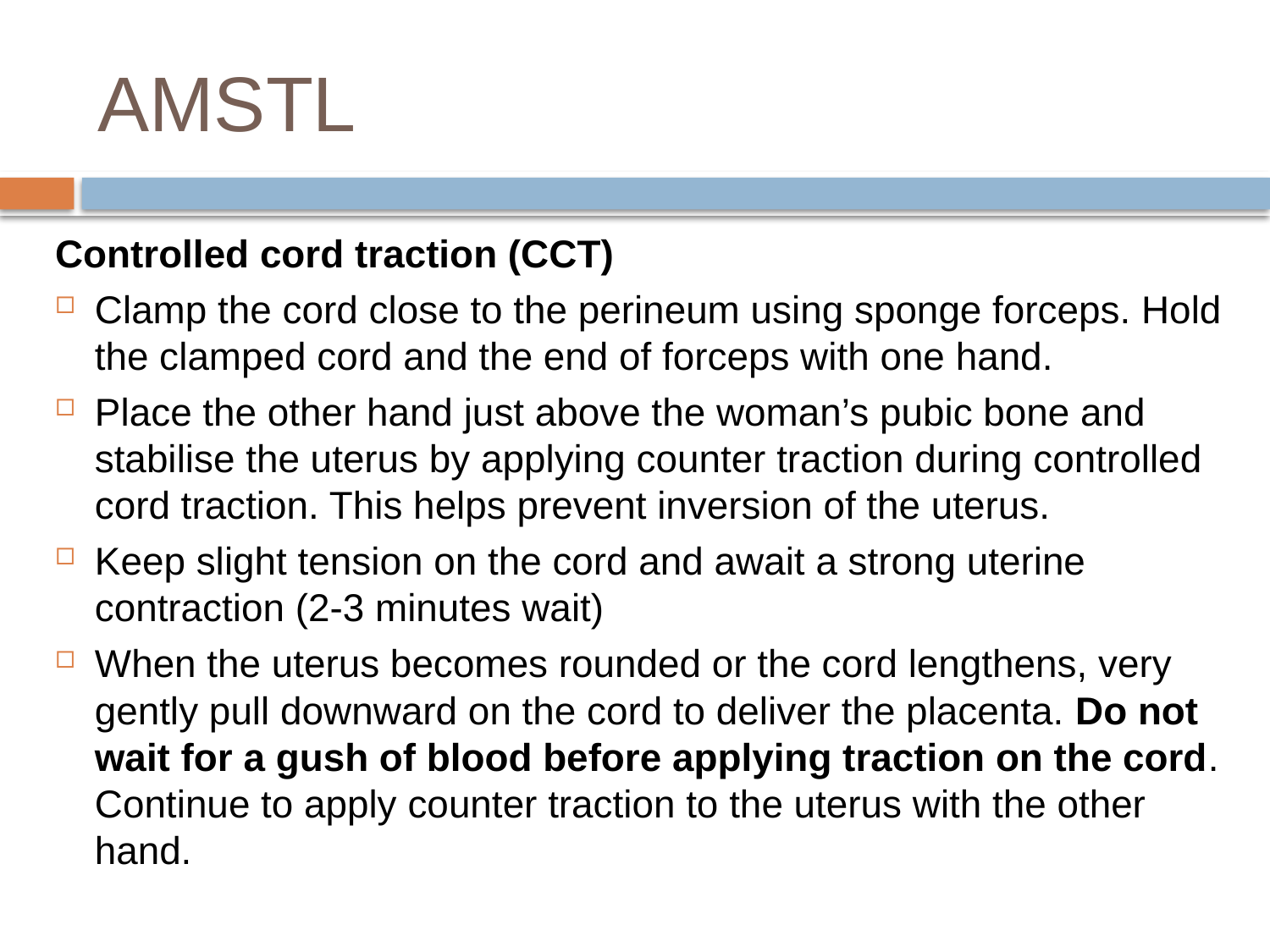

# AMSTL
Controlled cord traction (CCT)
Clamp the cord close to the perineum using sponge forceps. Hold the clamped cord and the end of forceps with one hand.
Place the other hand just above the woman’s pubic bone and stabilise the uterus by applying counter traction during controlled cord traction. This helps prevent inversion of the uterus.
Keep slight tension on the cord and await a strong uterine contraction (2-3 minutes wait)
When the uterus becomes rounded or the cord lengthens, very gently pull downward on the cord to deliver the placenta. Do not wait for a gush of blood before applying traction on the cord. Continue to apply counter traction to the uterus with the other hand.